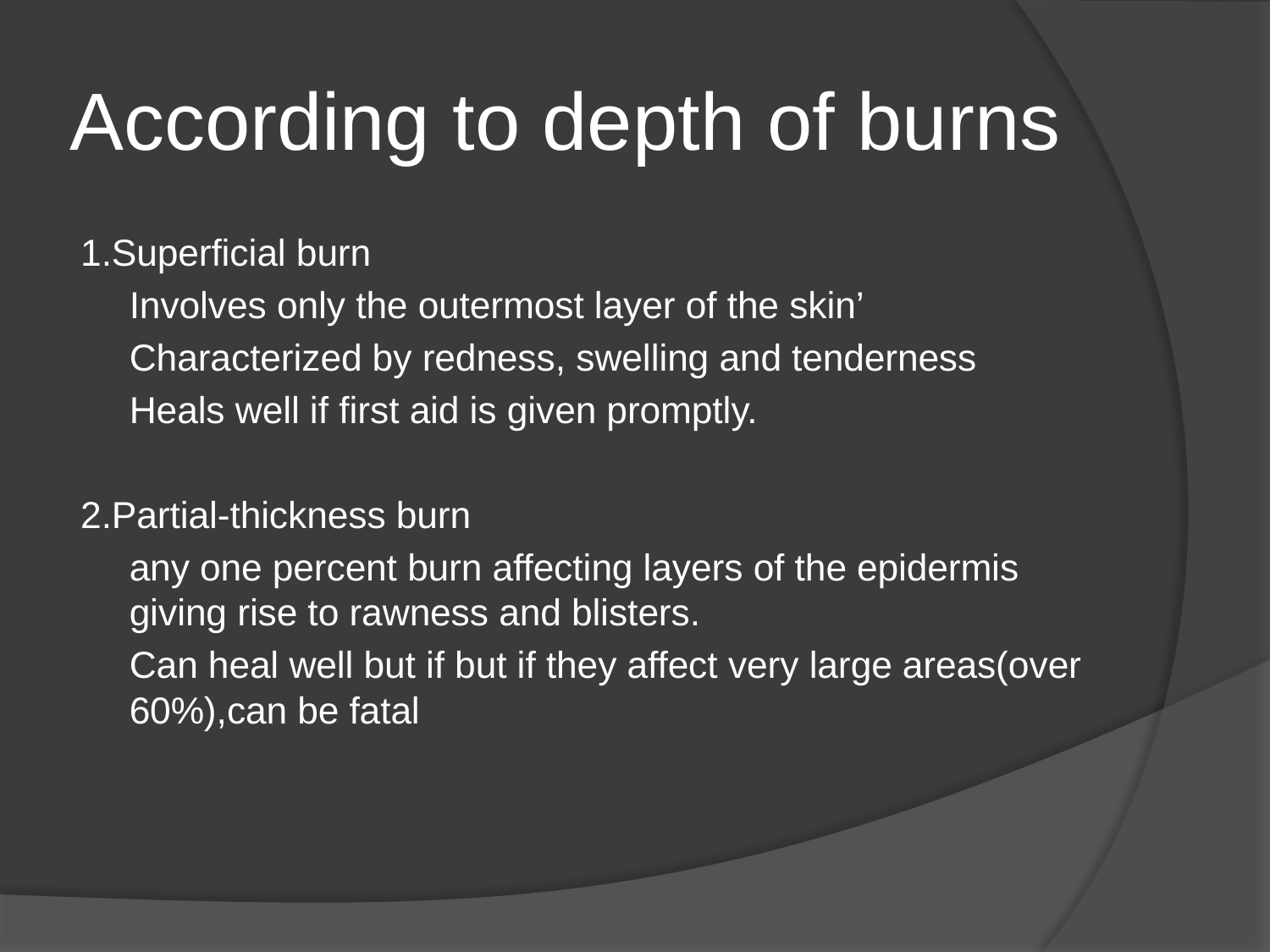

# According to depth of burns
1.Superficial burn
	Involves only the outermost layer of the skin’
	Characterized by redness, swelling and tenderness
	Heals well if first aid is given promptly.

2.Partial-thickness burn
	any one percent burn affecting layers of the epidermis giving rise to rawness and blisters.
	Can heal well but if but if they affect very large areas(over 60%),can be fatal